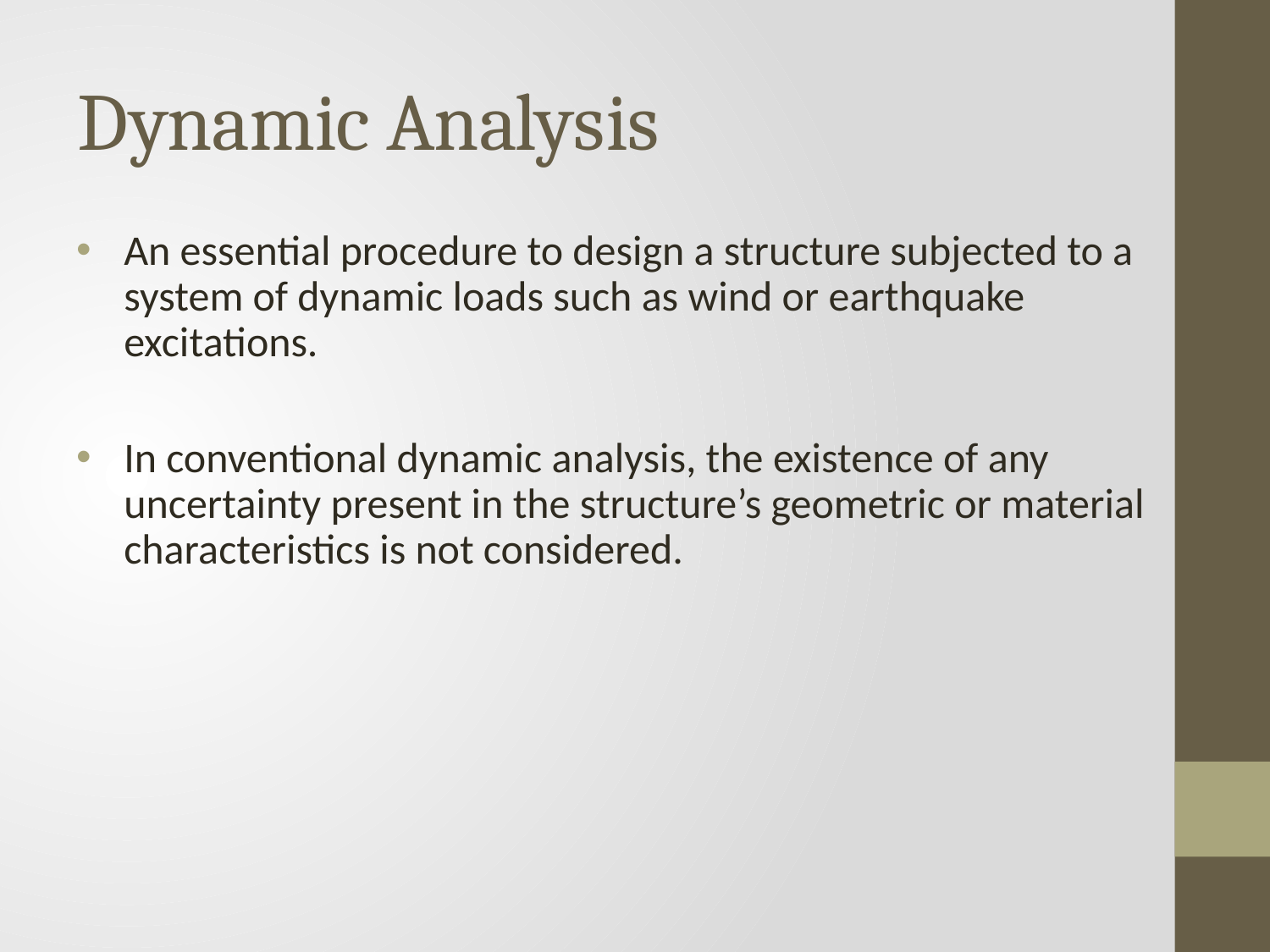

# Dynamic Analysis
An essential procedure to design a structure subjected to a system of dynamic loads such as wind or earthquake excitations.

In conventional dynamic analysis, the existence of any uncertainty present in the structure’s geometric or material characteristics is not considered.